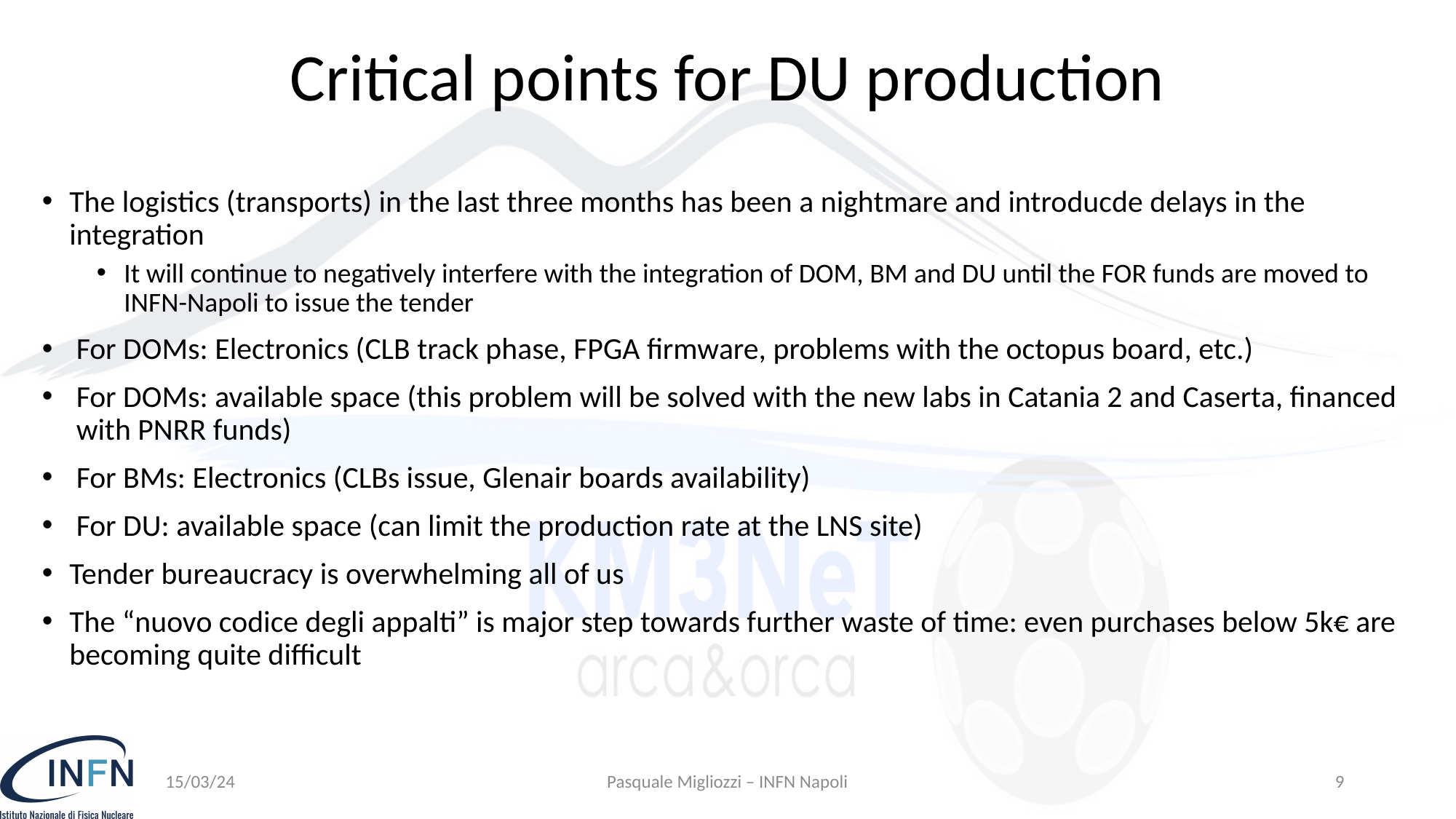

# Critical points for DU production
The logistics (transports) in the last three months has been a nightmare and introducde delays in the integration
It will continue to negatively interfere with the integration of DOM, BM and DU until the FOR funds are moved to INFN-Napoli to issue the tender
For DOMs: Electronics (CLB track phase, FPGA firmware, problems with the octopus board, etc.)
For DOMs: available space (this problem will be solved with the new labs in Catania 2 and Caserta, financed with PNRR funds)
For BMs: Electronics (CLBs issue, Glenair boards availability)
For DU: available space (can limit the production rate at the LNS site)
Tender bureaucracy is overwhelming all of us
The “nuovo codice degli appalti” is major step towards further waste of time: even purchases below 5k€ are becoming quite difficult
15/03/24
Pasquale Migliozzi – INFN Napoli
9